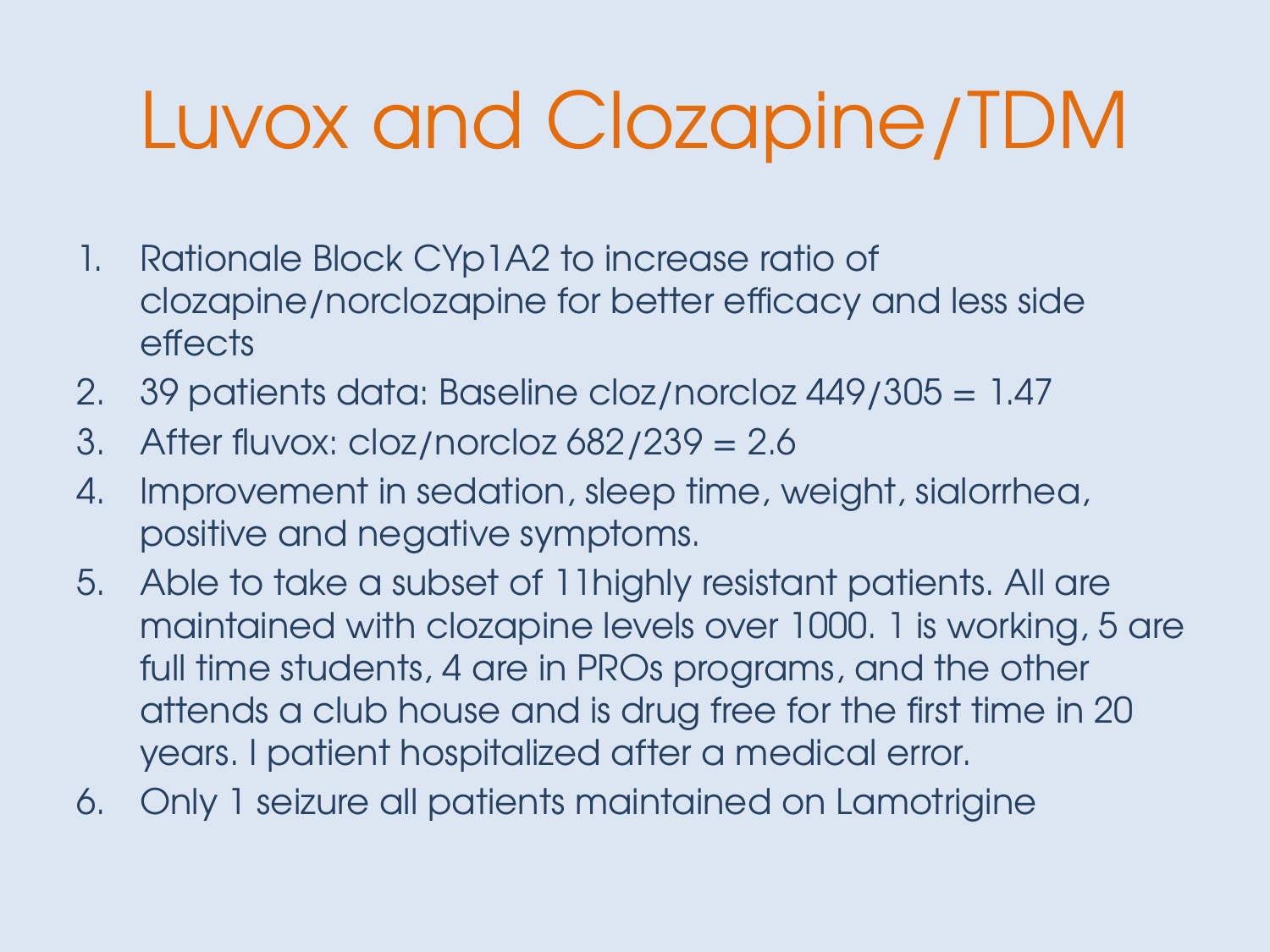

# Luvox and Clozapine/TDM

Rationale Block CYp1A2 to increase ratio of clozapine/norclozapine for better efficacy and less side effects
39 patients data: Baseline cloz/norcloz 449/305 = 1.47
After fluvox: cloz/norcloz 682/239 = 2.6
Improvement in sedation, sleep time, weight, sialorrhea, positive and negative symptoms.
Able to take a subset of 11highly resistant patients. All are maintained with clozapine levels over 1000. 1 is working, 5 are full time students, 4 are in PROs programs, and the other attends a club house and is drug free for the first time in 20 years. I patient hospitalized after a medical error.
Only 1 seizure all patients maintained on Lamotrigine